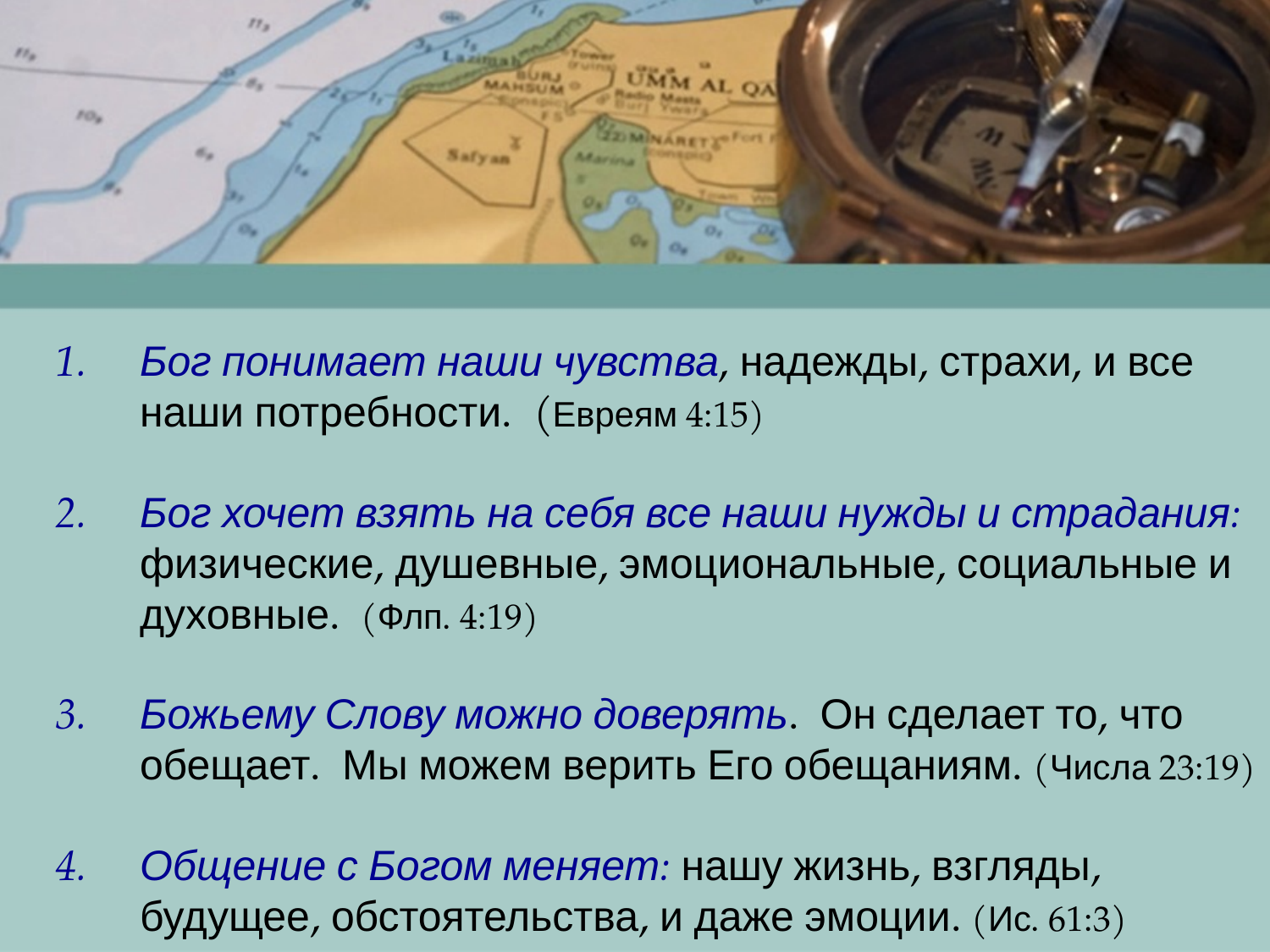

Бог понимает наши чувства, надежды, страхи, и все наши потребности.  (Евреям 4:15)

2.     Бог хочет взять на себя все наши нужды и страдания: физические, душевные, эмоциональные, социальные и духовные.  (Флп. 4:19)

3.     Божьему Слову можно доверять.  Он сделает то, что обещает.  Мы можем верить Его обещаниям. (Числа 23:19)

4.     Общение с Богом меняет: нашу жизнь, взгляды, будущее, обстоятельства, и даже эмоции. (Ис. 61:3)